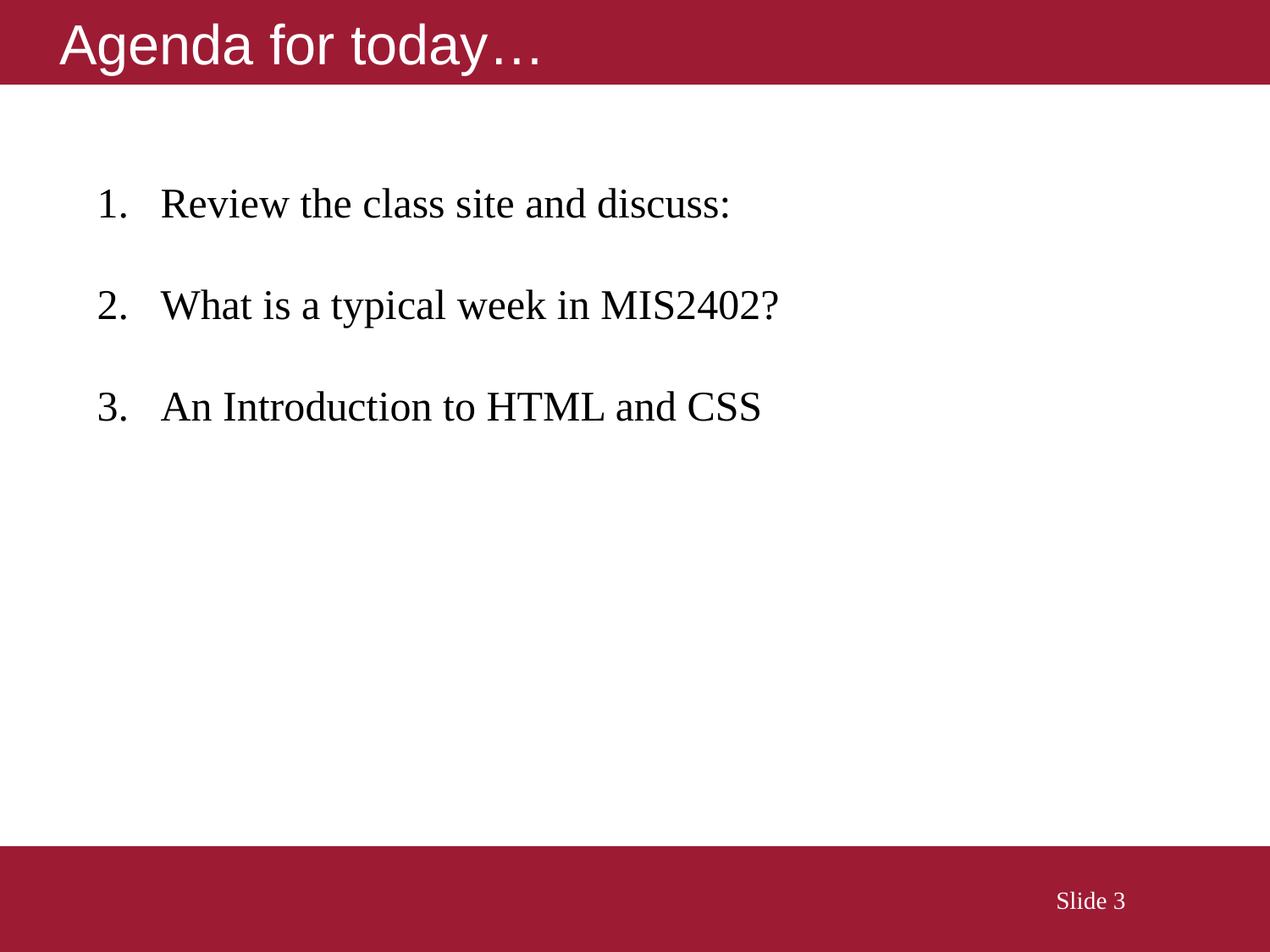

# Agenda for today…
Review the class site and discuss:

What is a typical week in MIS2402?
An Introduction to HTML and CSS
 Slide 3